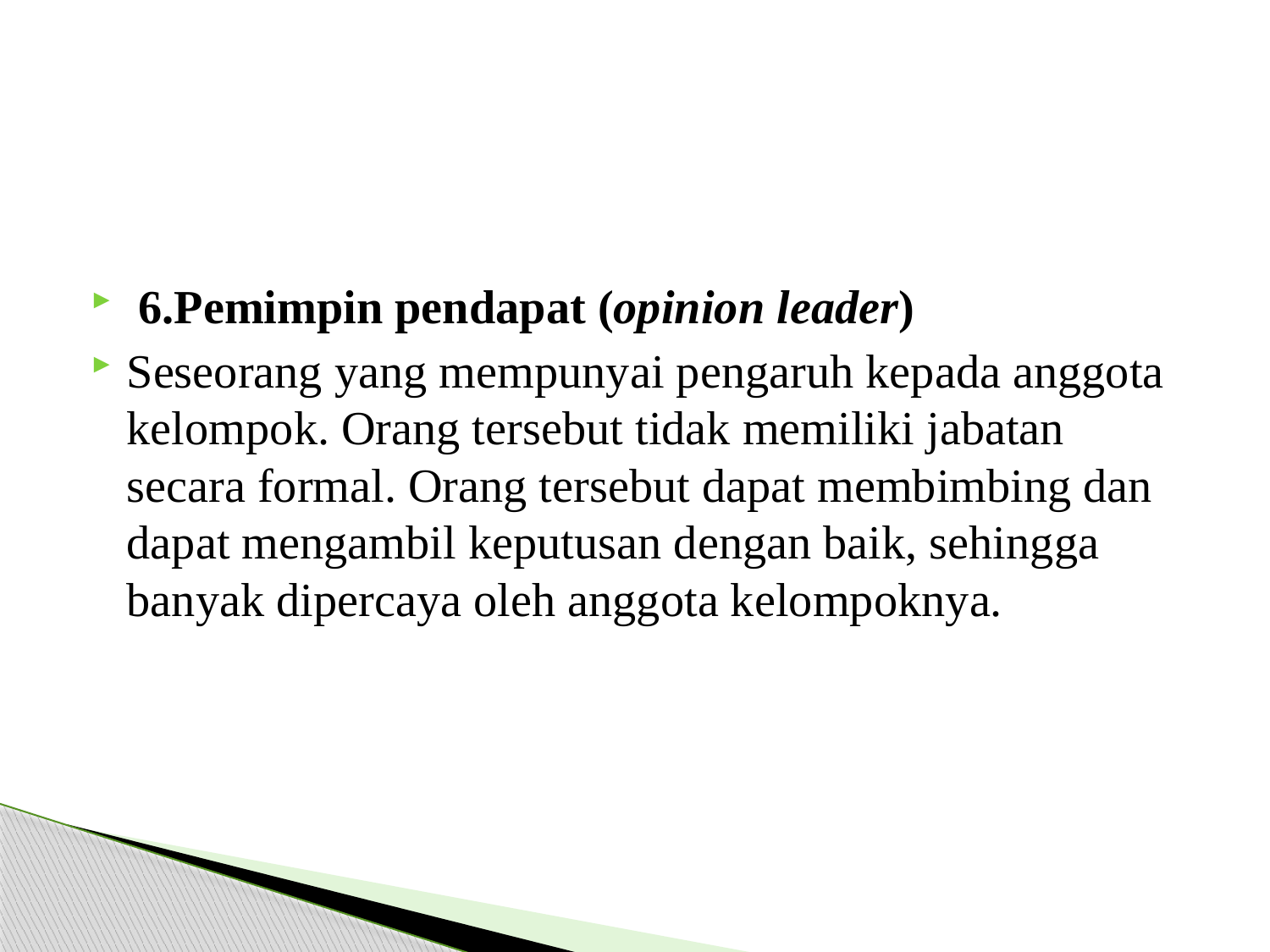

#

 6.Pemimpin pendapat (opinion leader)
Seseorang yang mempunyai pengaruh kepada anggota kelompok. Orang tersebut tidak memiliki jabatan secara formal. Orang tersebut dapat membimbing dan dapat mengambil keputusan dengan baik, sehingga banyak dipercaya oleh anggota kelompoknya.